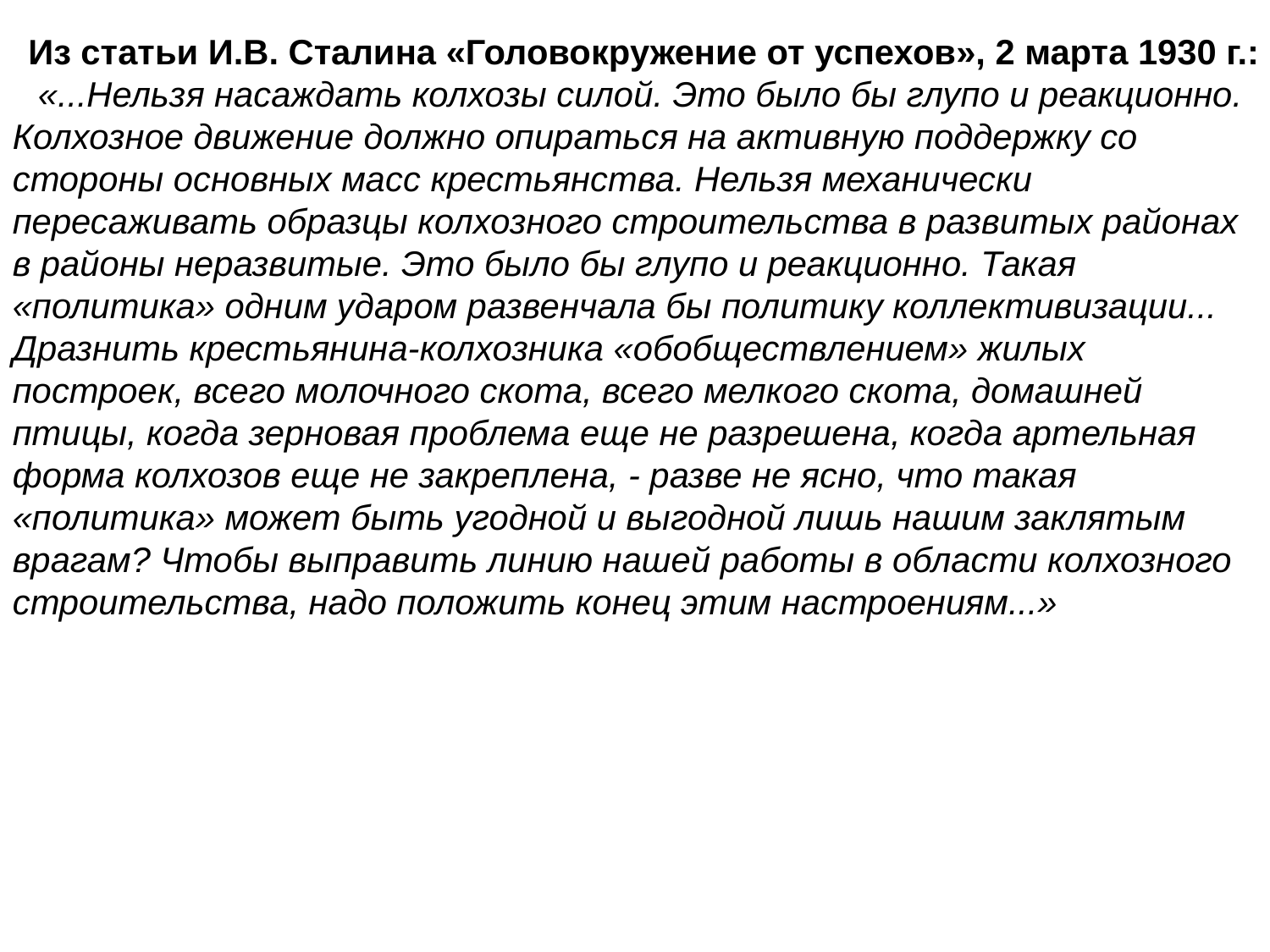

Из статьи И.В. Сталина «Головокружение от успехов», 2 марта 1930 г.:
«...Нельзя насаждать колхозы силой. Это было бы глупо и реакционно. Колхозное движение должно опираться на активную поддержку со стороны основных масс крестьянства. Нельзя механически пересаживать образцы колхозного строительства в развитых районах в районы неразвитые. Это было бы глупо и реакционно. Такая «политика» одним ударом развенчала бы политику коллективизации... Дразнить крестьянина-колхозника «обобществлением» жилых построек, всего молочного скота, всего мелкого скота, домашней птицы, когда зерновая проблема еще не разрешена, когда артельная форма колхозов еще не закреплена, - разве не ясно, что такая «политика» может быть угодной и выгодной лишь нашим заклятым врагам? Чтобы выправить линию нашей работы в области колхозного строительства, надо положить конец этим настроениям...»